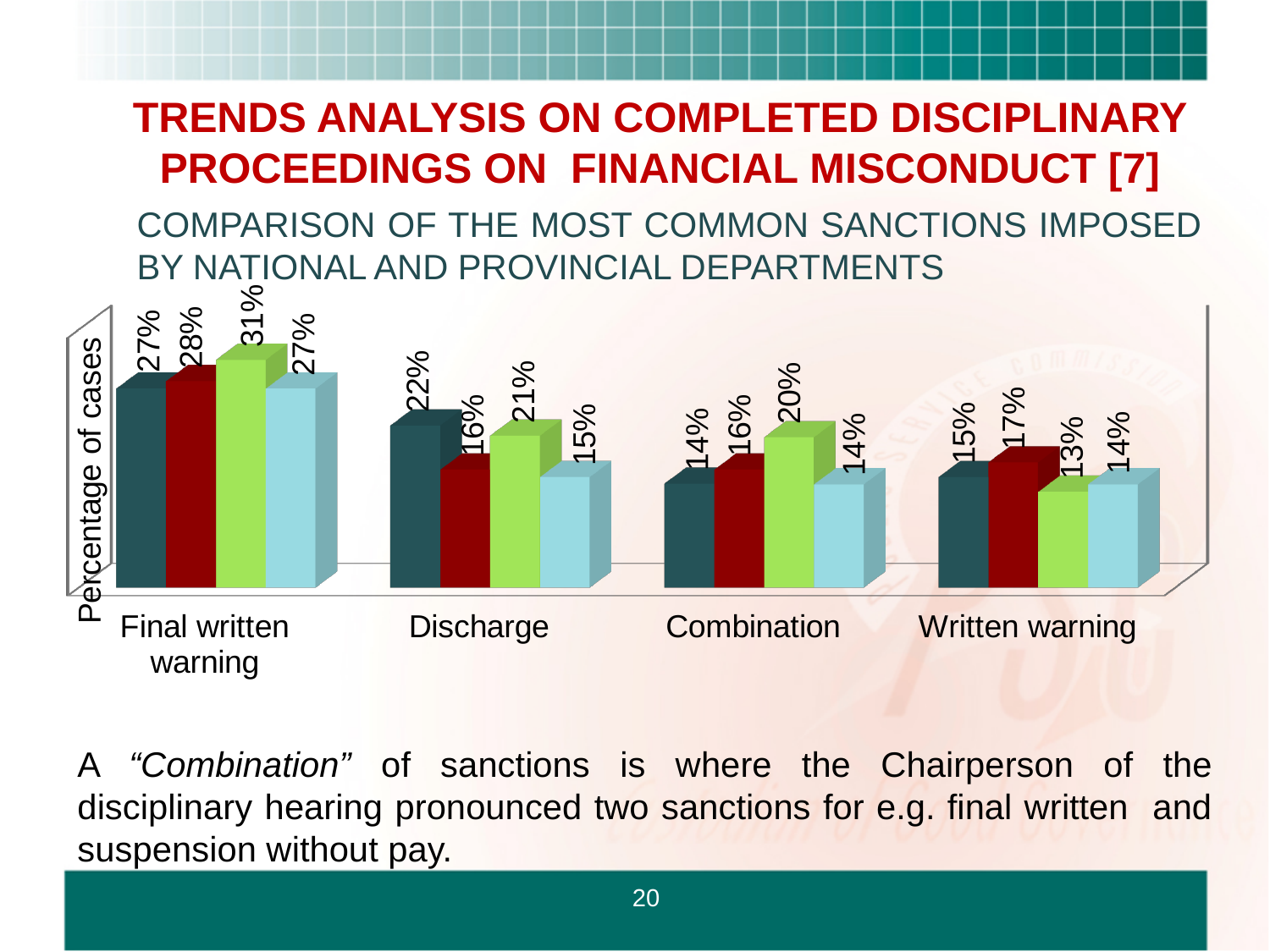

#
TRENDS ANALYSIS ON COMPLETED DISCIPLINARY PROCEEDINGS ON  FINANCIAL MISCONDUCT [7]
COMPARISON OF THE MOST COMMON SANCTIONS IMPOSED BY NATIONAL AND PROVINCIAL DEPARTMENTS

[unsupported chart]

A “Combination” of sanctions is where the Chairperson of the disciplinary hearing pronounced two sanctions for e.g. final written  and suspension without pay.
20